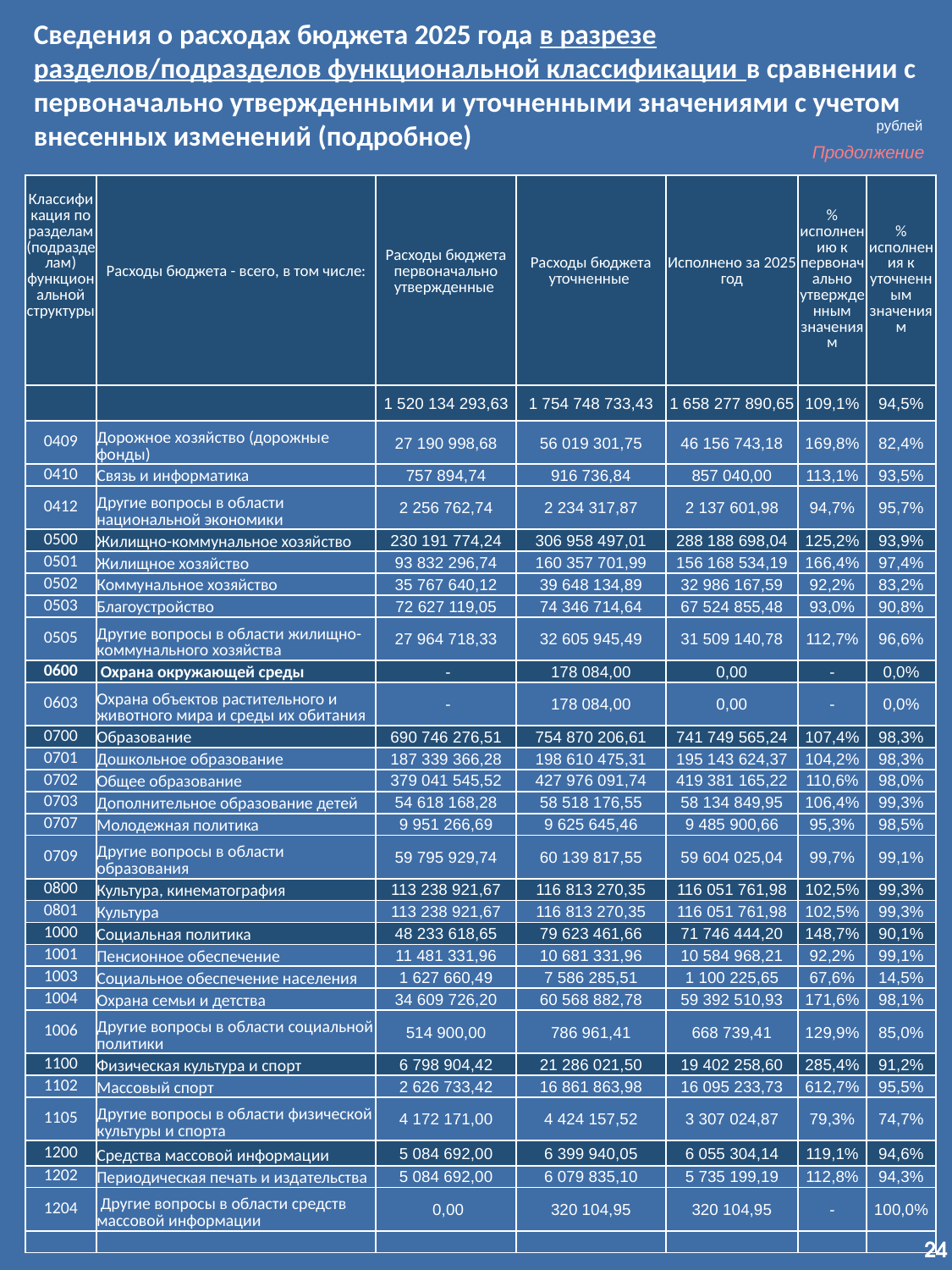

Сведения о расходах бюджета 2025 года в разрезе разделов/подразделов функциональной классификации в сравнении с первоначально утвержденными и уточненными значениями с учетом внесенных изменений (подробное)
рублей
Продолжение

| Классификация по разделам (подразделам) функциональной структуры | Расходы бюджета - всего, в том числе: | Расходы бюджета первоначально утвержденные | Расходы бюджета уточненные | Исполнено за 2025 год | % исполнению к первоначально утвержденным значениям | % исполнения к уточненным значениям |
| --- | --- | --- | --- | --- | --- | --- |
|  |  | 1 520 134 293,63 | 1 754 748 733,43 | 1 658 277 890,65 | 109,1% | 94,5% |
| 0409 | Дорожное хозяйство (дорожные фонды) | 27 190 998,68 | 56 019 301,75 | 46 156 743,18 | 169,8% | 82,4% |
| 0410 | Связь и информатика | 757 894,74 | 916 736,84 | 857 040,00 | 113,1% | 93,5% |
| 0412 | Другие вопросы в области национальной экономики | 2 256 762,74 | 2 234 317,87 | 2 137 601,98 | 94,7% | 95,7% |
| 0500 | Жилищно-коммунальное хозяйство | 230 191 774,24 | 306 958 497,01 | 288 188 698,04 | 125,2% | 93,9% |
| 0501 | Жилищное хозяйство | 93 832 296,74 | 160 357 701,99 | 156 168 534,19 | 166,4% | 97,4% |
| 0502 | Коммунальное хозяйство | 35 767 640,12 | 39 648 134,89 | 32 986 167,59 | 92,2% | 83,2% |
| 0503 | Благоустройство | 72 627 119,05 | 74 346 714,64 | 67 524 855,48 | 93,0% | 90,8% |
| 0505 | Другие вопросы в области жилищно-коммунального хозяйства | 27 964 718,33 | 32 605 945,49 | 31 509 140,78 | 112,7% | 96,6% |
| 0600 | Охрана окружающей среды | - | 178 084,00 | 0,00 | - | 0,0% |
| 0603 | Охрана объектов растительного и животного мира и среды их обитания | - | 178 084,00 | 0,00 | - | 0,0% |
| 0700 | Образование | 690 746 276,51 | 754 870 206,61 | 741 749 565,24 | 107,4% | 98,3% |
| 0701 | Дошкольное образование | 187 339 366,28 | 198 610 475,31 | 195 143 624,37 | 104,2% | 98,3% |
| 0702 | Общее образование | 379 041 545,52 | 427 976 091,74 | 419 381 165,22 | 110,6% | 98,0% |
| 0703 | Дополнительное образование детей | 54 618 168,28 | 58 518 176,55 | 58 134 849,95 | 106,4% | 99,3% |
| 0707 | Молодежная политика | 9 951 266,69 | 9 625 645,46 | 9 485 900,66 | 95,3% | 98,5% |
| 0709 | Другие вопросы в области образования | 59 795 929,74 | 60 139 817,55 | 59 604 025,04 | 99,7% | 99,1% |
| 0800 | Культура, кинематография | 113 238 921,67 | 116 813 270,35 | 116 051 761,98 | 102,5% | 99,3% |
| 0801 | Культура | 113 238 921,67 | 116 813 270,35 | 116 051 761,98 | 102,5% | 99,3% |
| 1000 | Социальная политика | 48 233 618,65 | 79 623 461,66 | 71 746 444,20 | 148,7% | 90,1% |
| 1001 | Пенсионное обеспечение | 11 481 331,96 | 10 681 331,96 | 10 584 968,21 | 92,2% | 99,1% |
| 1003 | Социальное обеспечение населения | 1 627 660,49 | 7 586 285,51 | 1 100 225,65 | 67,6% | 14,5% |
| 1004 | Охрана семьи и детства | 34 609 726,20 | 60 568 882,78 | 59 392 510,93 | 171,6% | 98,1% |
| 1006 | Другие вопросы в области социальной политики | 514 900,00 | 786 961,41 | 668 739,41 | 129,9% | 85,0% |
| 1100 | Физическая культура и спорт | 6 798 904,42 | 21 286 021,50 | 19 402 258,60 | 285,4% | 91,2% |
| 1102 | Массовый спорт | 2 626 733,42 | 16 861 863,98 | 16 095 233,73 | 612,7% | 95,5% |
| 1105 | Другие вопросы в области физической культуры и спорта | 4 172 171,00 | 4 424 157,52 | 3 307 024,87 | 79,3% | 74,7% |
| 1200 | Средства массовой информации | 5 084 692,00 | 6 399 940,05 | 6 055 304,14 | 119,1% | 94,6% |
| 1202 | Периодическая печать и издательства | 5 084 692,00 | 6 079 835,10 | 5 735 199,19 | 112,8% | 94,3% |
| 1204 | Другие вопросы в области средств массовой информации | 0,00 | 320 104,95 | 320 104,95 | - | 100,0% |
|  |  |  |  |  |  |  |
24